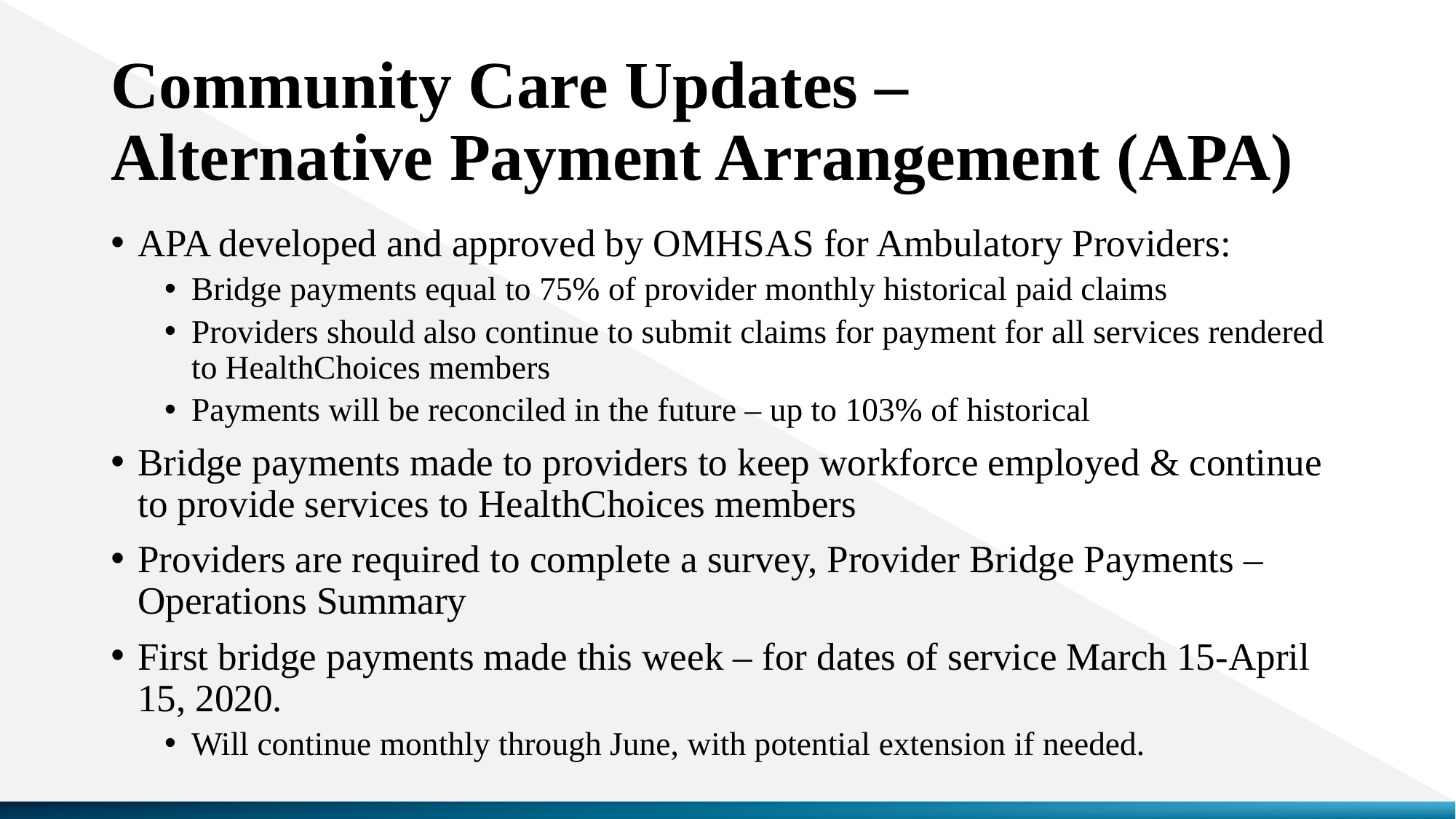

# Community Care Updates – Alternative Payment Arrangement (APA)
APA developed and approved by OMHSAS for Ambulatory Providers:
Bridge payments equal to 75% of provider monthly historical paid claims
Providers should also continue to submit claims for payment for all services rendered to HealthChoices members
Payments will be reconciled in the future – up to 103% of historical
Bridge payments made to providers to keep workforce employed & continue to provide services to HealthChoices members
Providers are required to complete a survey, Provider Bridge Payments – Operations Summary
First bridge payments made this week – for dates of service March 15-April 15, 2020.
Will continue monthly through June, with potential extension if needed.

8